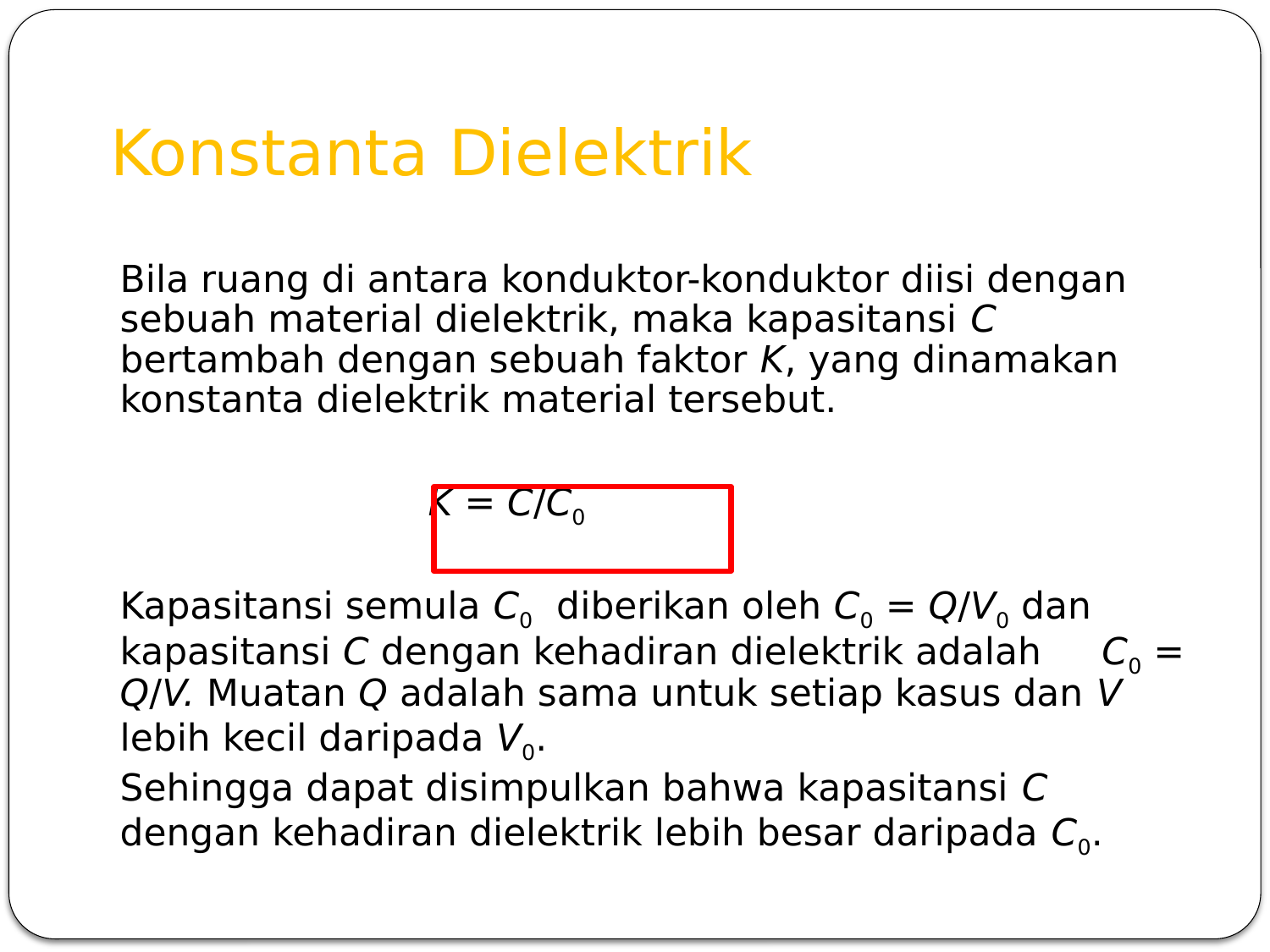

# Konstanta Dielektrik
Bila ruang di antara konduktor-konduktor diisi dengan sebuah material dielektrik, maka kapasitansi C bertambah dengan sebuah faktor K, yang dinamakan konstanta dielektrik material tersebut.

                          K = C/C0

Kapasitansi semula C0  diberikan oleh C0 = Q/V0 dan kapasitansi C dengan kehadiran dielektrik adalah     C0 = Q/V. Muatan Q adalah sama untuk setiap kasus dan V lebih kecil daripada V0.
Sehingga dapat disimpulkan bahwa kapasitansi C dengan kehadiran dielektrik lebih besar daripada C0.